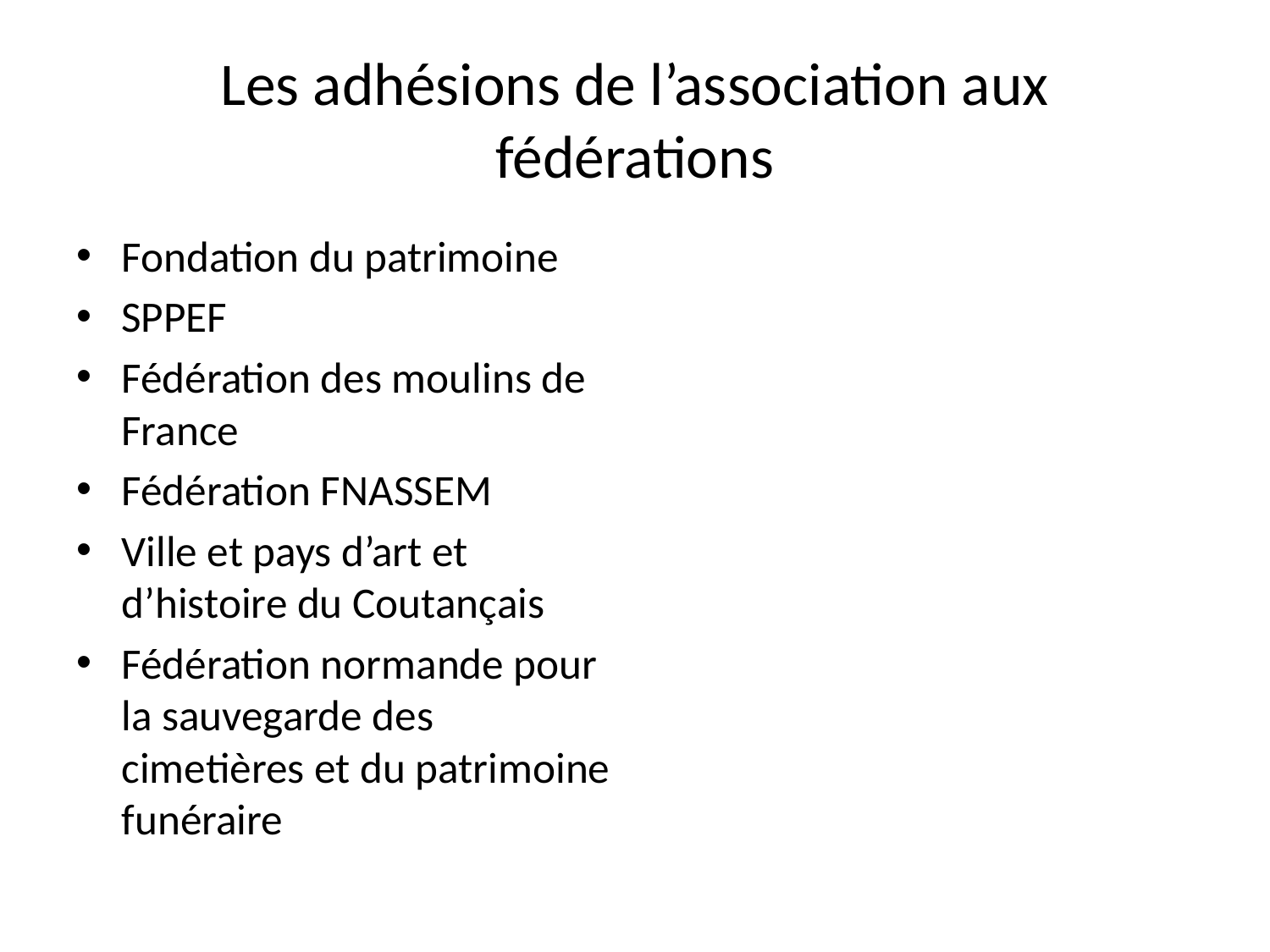

# Les adhésions de l’association aux fédérations
Fondation du patrimoine
SPPEF
Fédération des moulins de France
Fédération FNASSEM
Ville et pays d’art et d’histoire du Coutançais
Fédération normande pour la sauvegarde des cimetières et du patrimoine funéraire